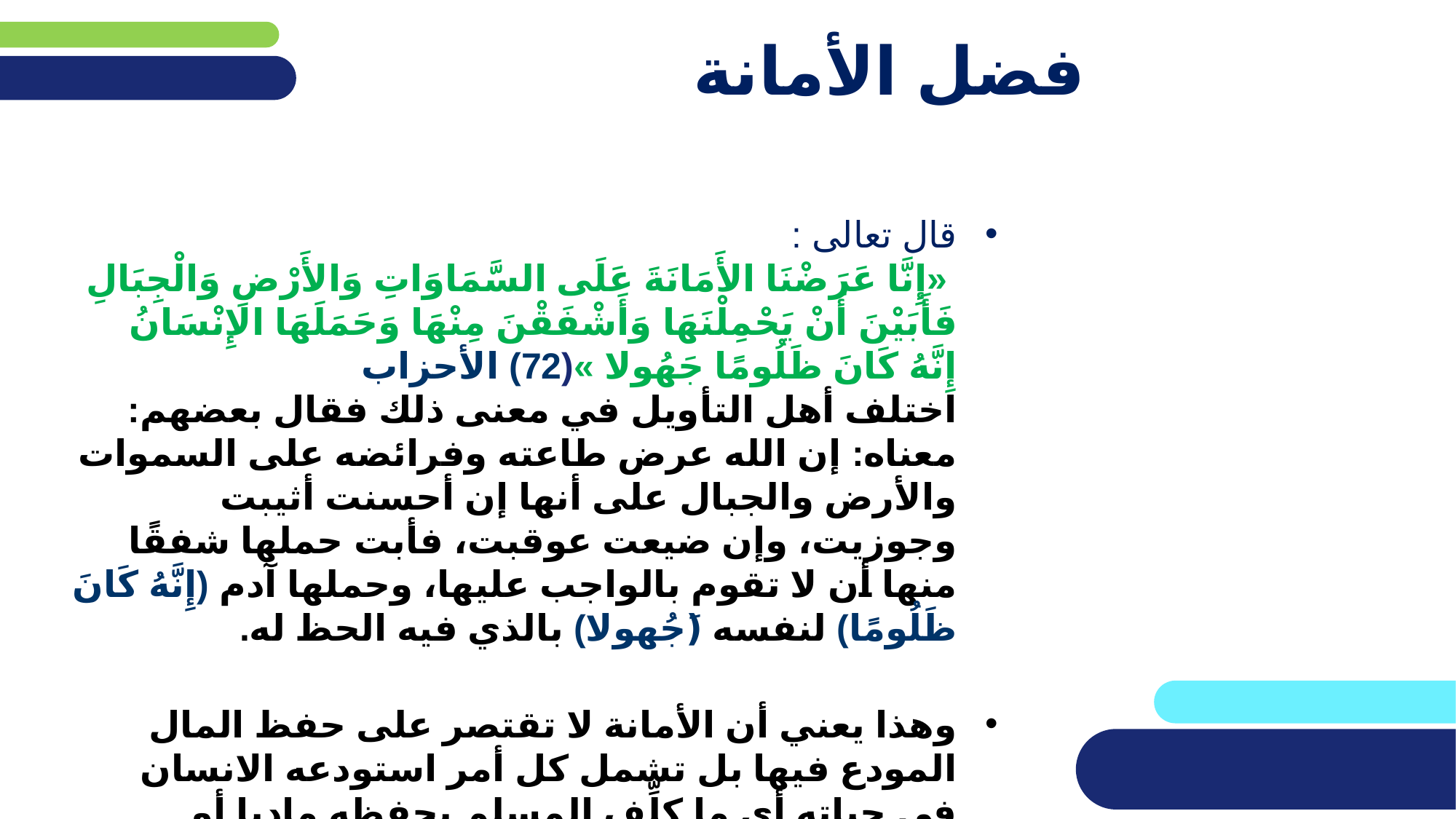

# فضل الأمانة

قال تعالى :
 «إِنَّا عَرَضْنَا الأَمَانَةَ عَلَى السَّمَاوَاتِ وَالأَرْضِ وَالْجِبَالِ فَأَبَيْنَ أَنْ يَحْمِلْنَهَا وَأَشْفَقْنَ مِنْهَا وَحَمَلَهَا الإِنْسَانُ إِنَّهُ كَانَ ظَلُومًا جَهُولا »(72) الأحزاب
اختلف أهل التأويل في معنى ذلك فقال بعضهم: معناه: إن الله عرض طاعته وفرائضه على السموات والأرض والجبال على أنها إن أحسنت أثيبت وجوزيت، وإن ضيعت عوقبت، فأبت حملها شفقًا منها أن لا تقوم بالواجب عليها، وحملها آدم (إِنَّهُ كَانَ ظَلُومًا) لنفسه (َجُهولا) بالذي فيه الحظ له.
وهذا يعني أن الأمانة لا تقتصر على حفظ المال المودع فيها بل تشمل كل أمر استودعه الانسان في حياته أي ما كلِّف المسلم بحفظه ماديا أو معنويا.